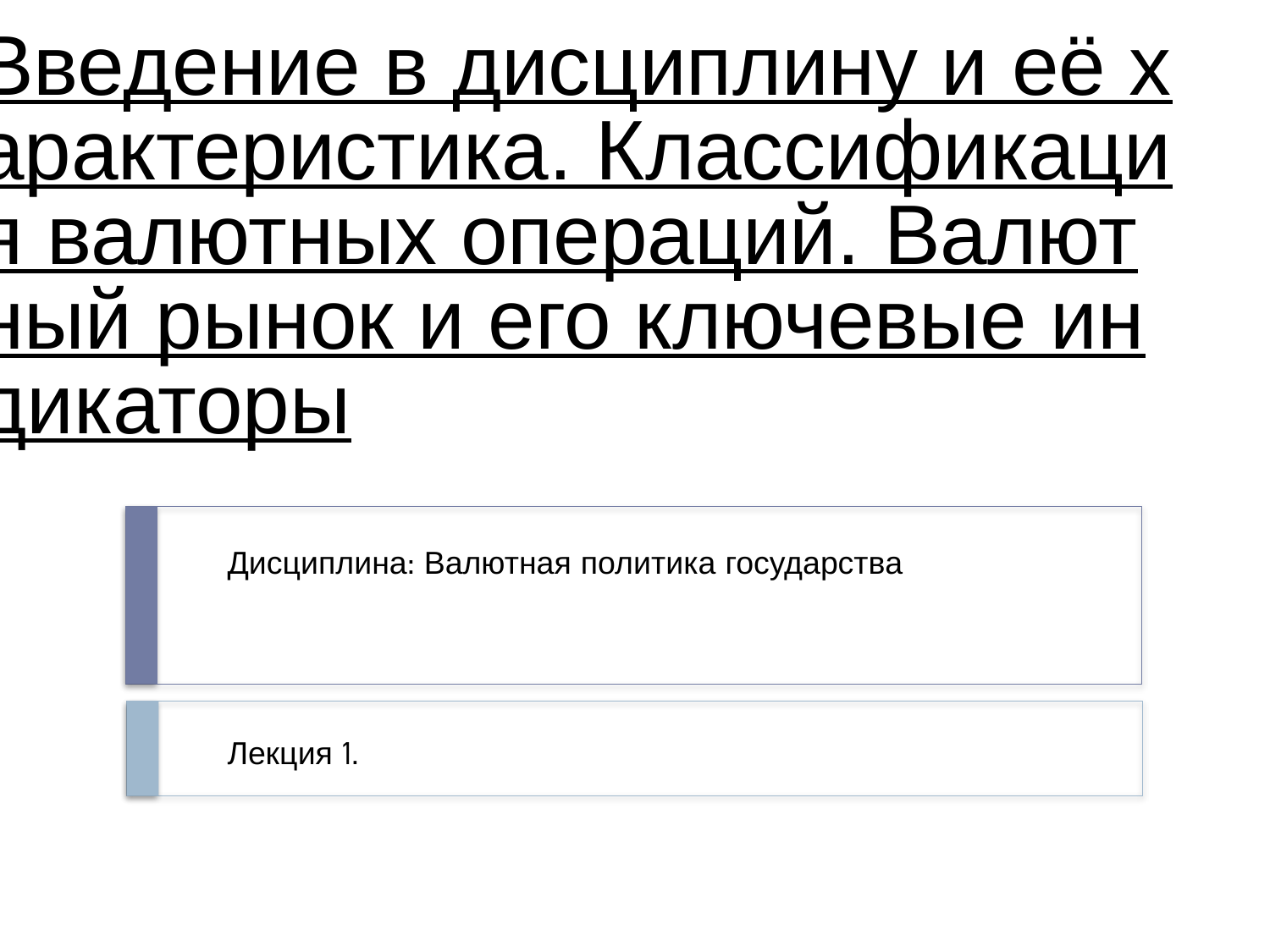

# Введение в дисциплину и её характеристика. Классификация валютных операций. Валютный рынок и его ключевые индикаторы
Дисциплина: Валютная политика государства

Лекция 1.